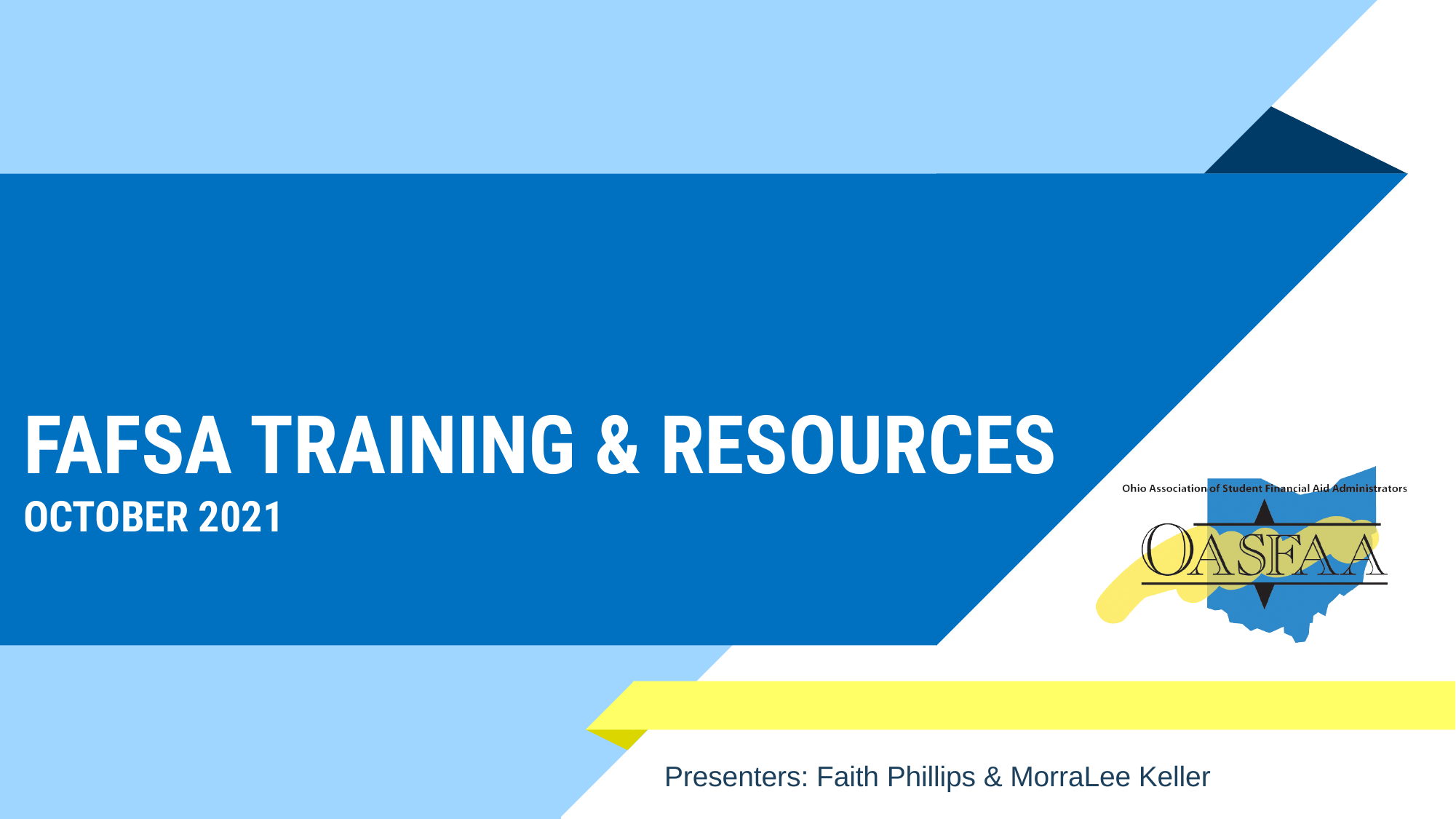

# FAFSA TRAINING & RESOURCES OCTOBER 2021
Presenters: Faith Phillips & MorraLee Keller